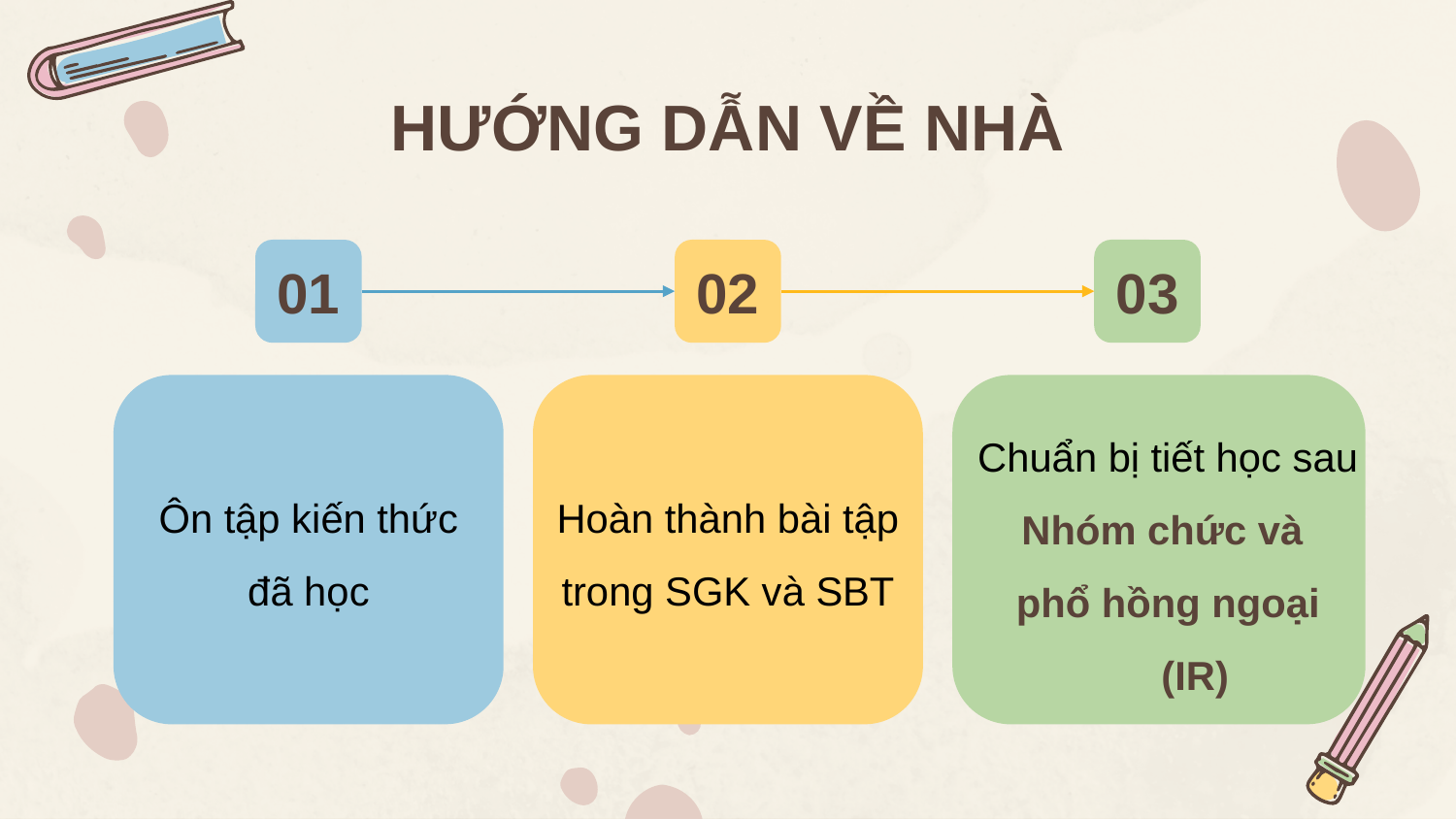

# HƯỚNG DẪN VỀ NHÀ
01
02
03

Chuẩn bị tiết học sau
Nhóm chức và
phổ hồng ngoại (IR)
Ôn tập kiến thức đã học
Hoàn thành bài tập trong SGK và SBT